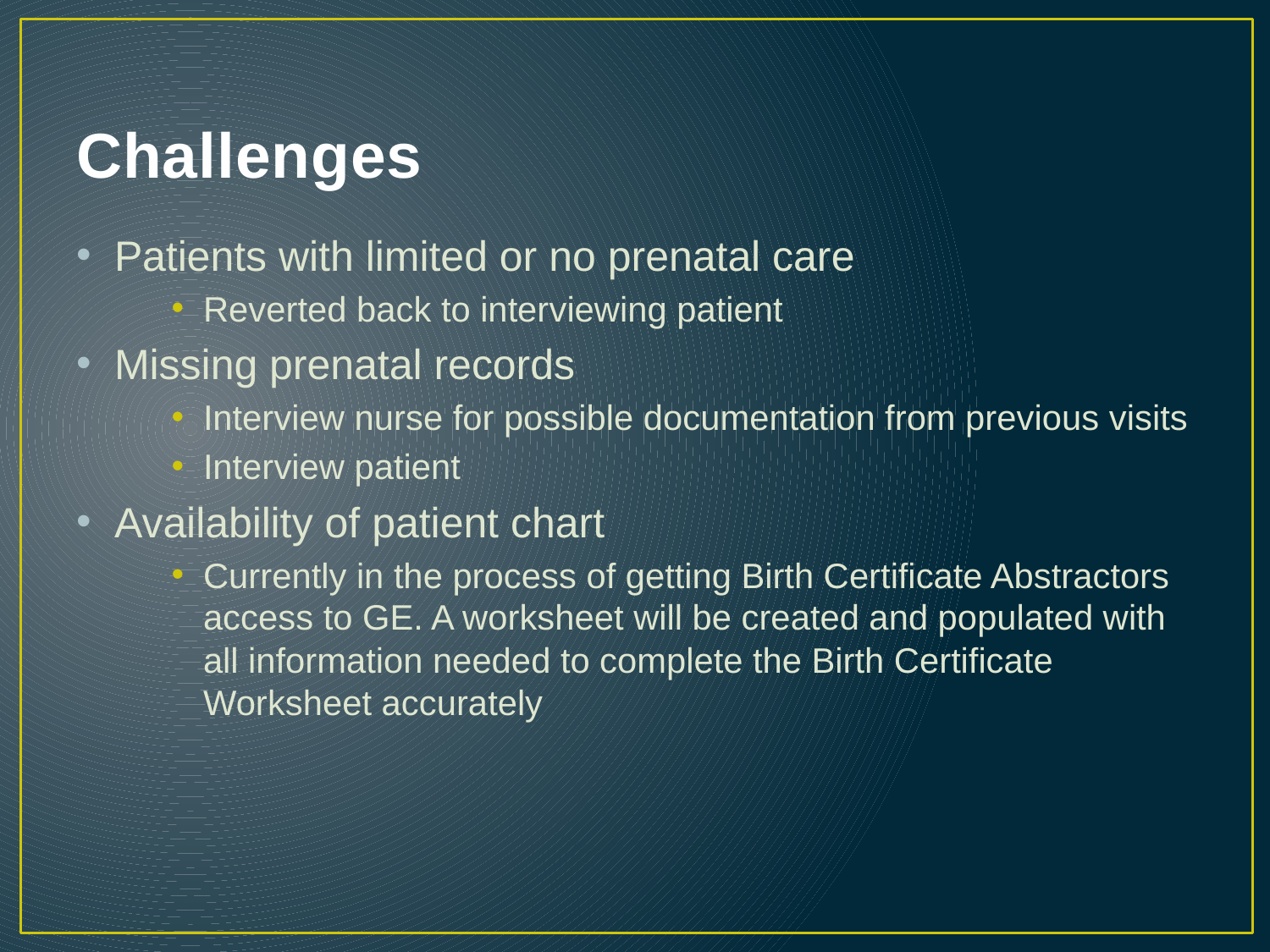

# Challenges
Patients with limited or no prenatal care
Reverted back to interviewing patient
Missing prenatal records
Interview nurse for possible documentation from previous visits
Interview patient
Availability of patient chart
Currently in the process of getting Birth Certificate Abstractors access to GE. A worksheet will be created and populated with all information needed to complete the Birth Certificate Worksheet accurately